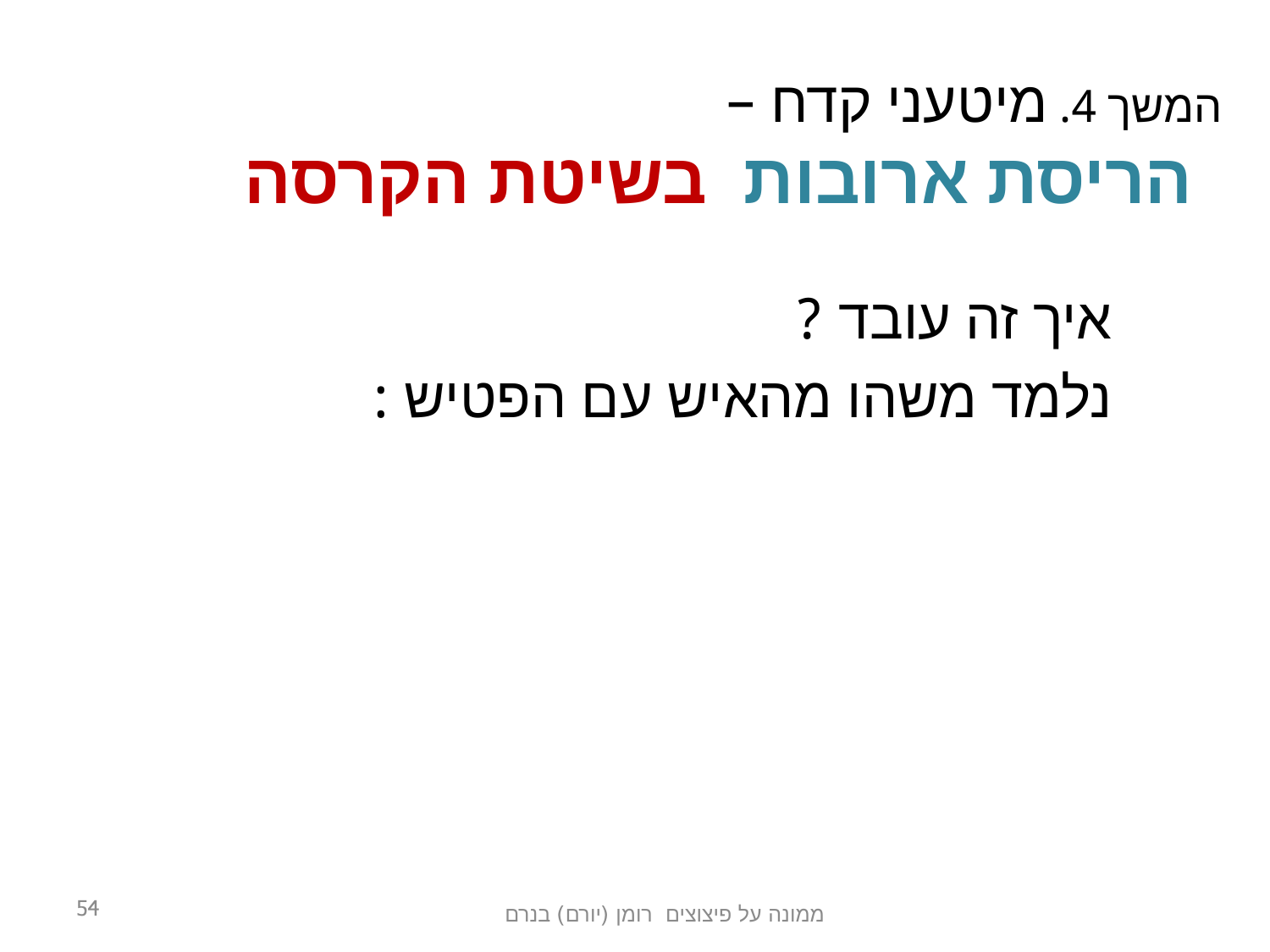

# המשך 4. מיטעני קדח – הריסת ארובות  בשיטת הקרסה
איך זה עובד ?
נלמד משהו מהאיש עם הפטיש :
ממונה על פיצוצים  רומן (יורם) בנרם
54